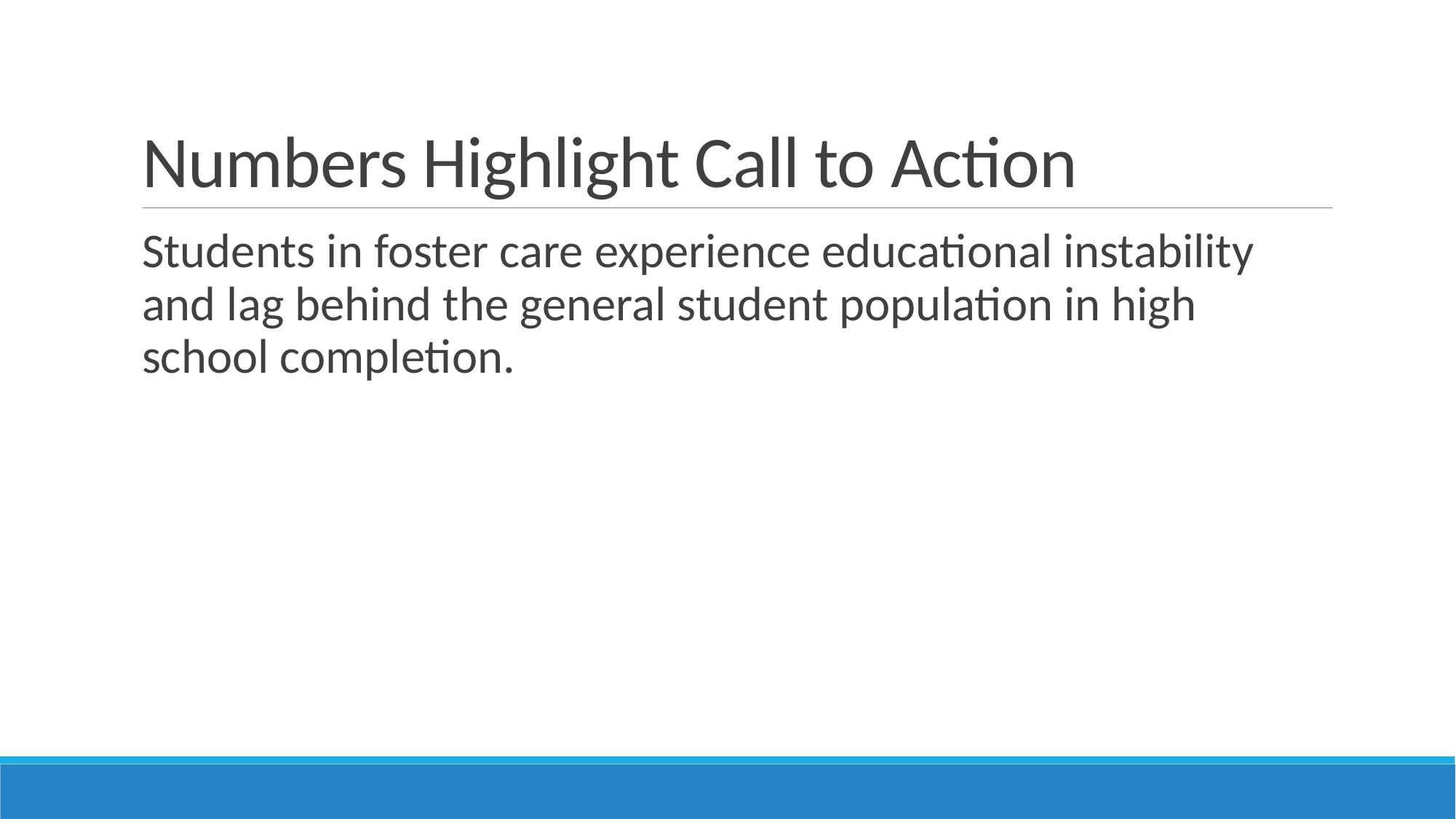

# Numbers Highlight Call to Action
Students in foster care experience educational instability and lag behind the general student population in high school completion.